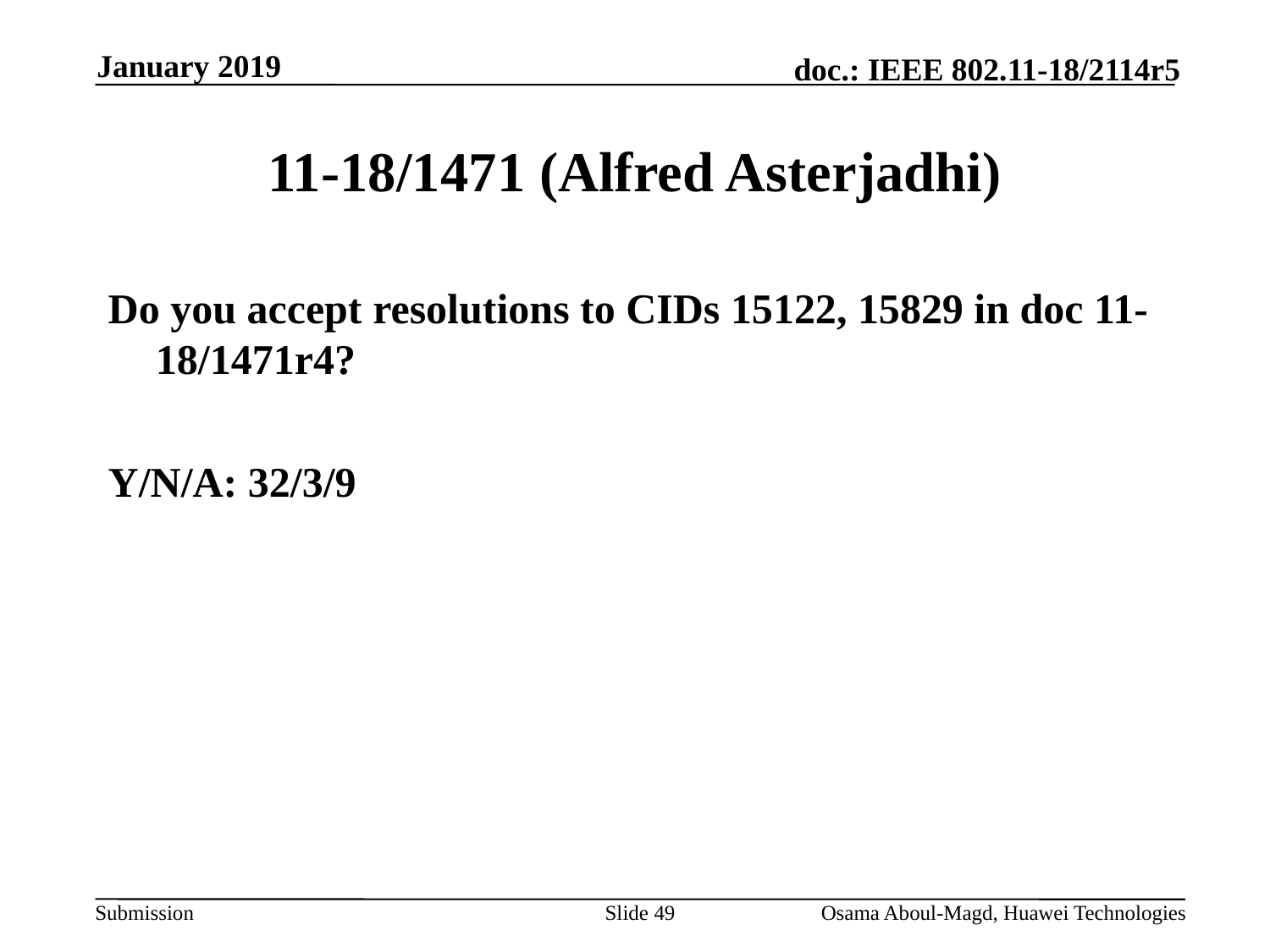

January 2019
# 11-18/1471 (Alfred Asterjadhi)
Do you accept resolutions to CIDs 15122, 15829 in doc 11-18/1471r4?

Y/N/A: 32/3/9

Slide 49
Osama Aboul-Magd, Huawei Technologies